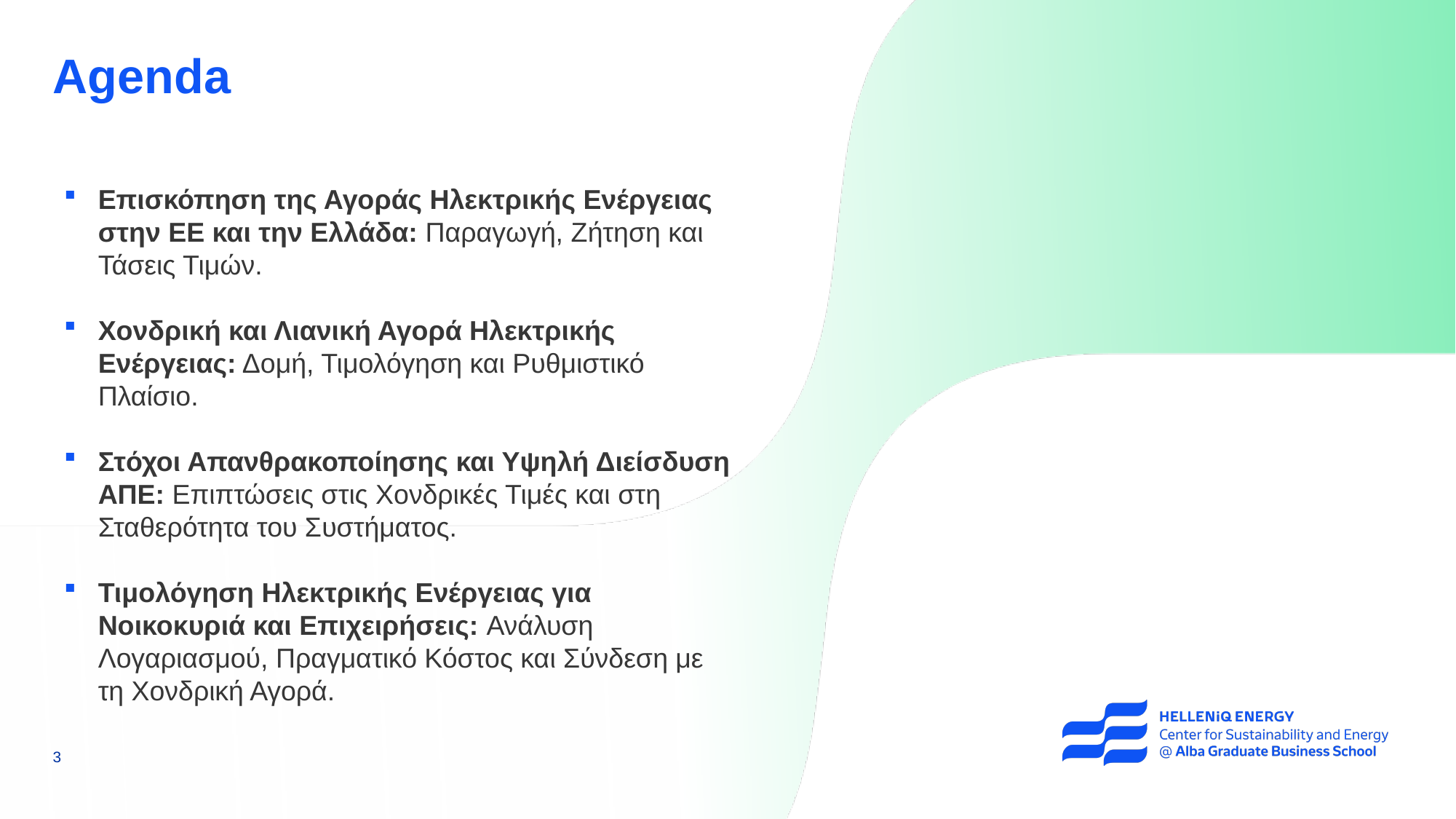

# Agenda
Επισκόπηση της Αγοράς Ηλεκτρικής Ενέργειας στην ΕΕ και την Ελλάδα: Παραγωγή, Ζήτηση και Τάσεις Τιμών.

Χονδρική και Λιανική Αγορά Ηλεκτρικής Ενέργειας: Δομή, Τιμολόγηση και Ρυθμιστικό Πλαίσιο.

Στόχοι Απανθρακοποίησης και Υψηλή Διείσδυση ΑΠΕ: Επιπτώσεις στις Χονδρικές Τιμές και στη Σταθερότητα του Συστήματος.

Τιμολόγηση Ηλεκτρικής Ενέργειας για Νοικοκυριά και Επιχειρήσεις: Ανάλυση Λογαριασμού, Πραγματικό Κόστος και Σύνδεση με τη Χονδρική Αγορά.
3